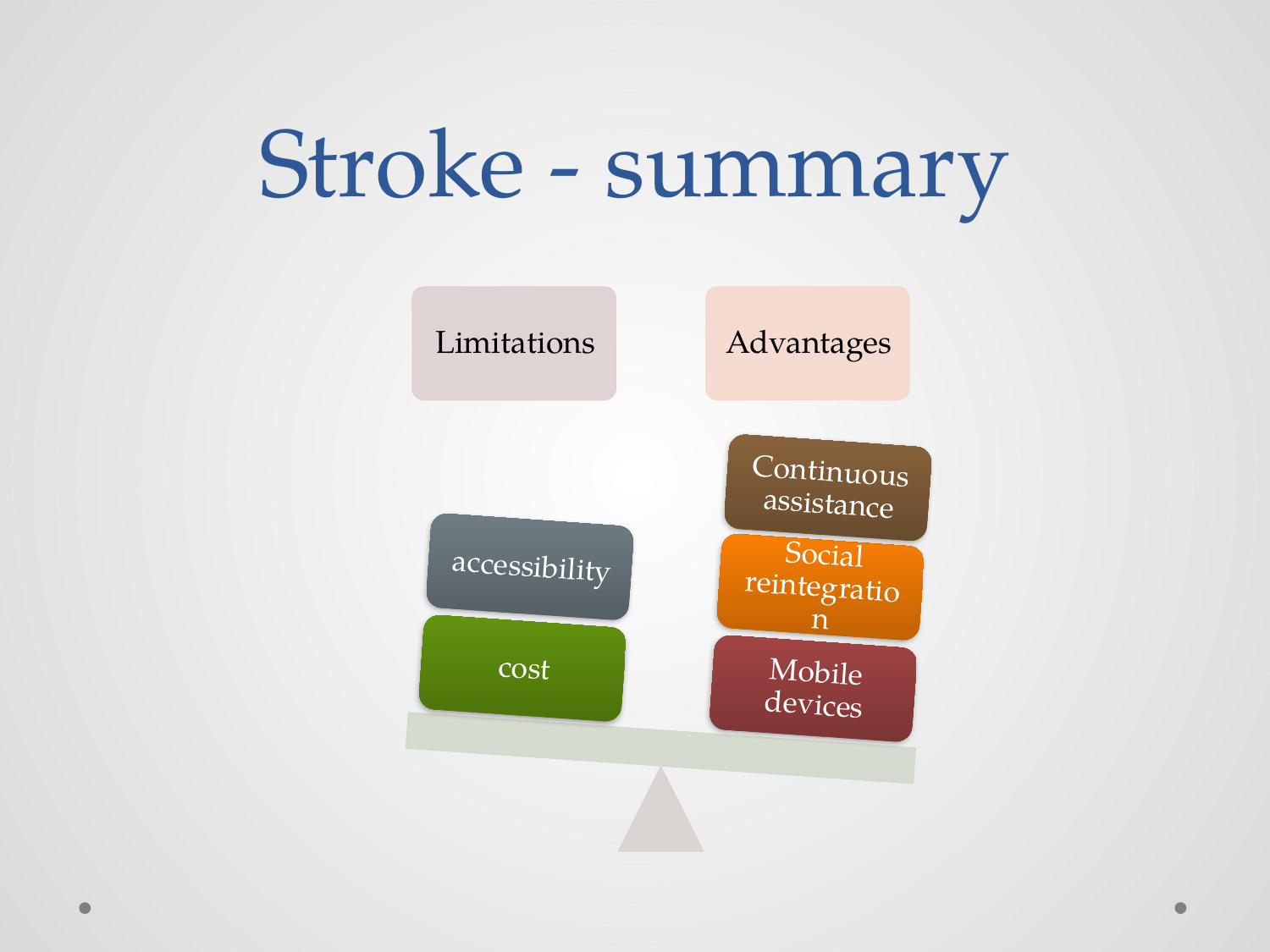

# Stroke - summary
Limitations
Advantages
Mobile devices
Social reintegration
Continuous assistance
cost
accessibility